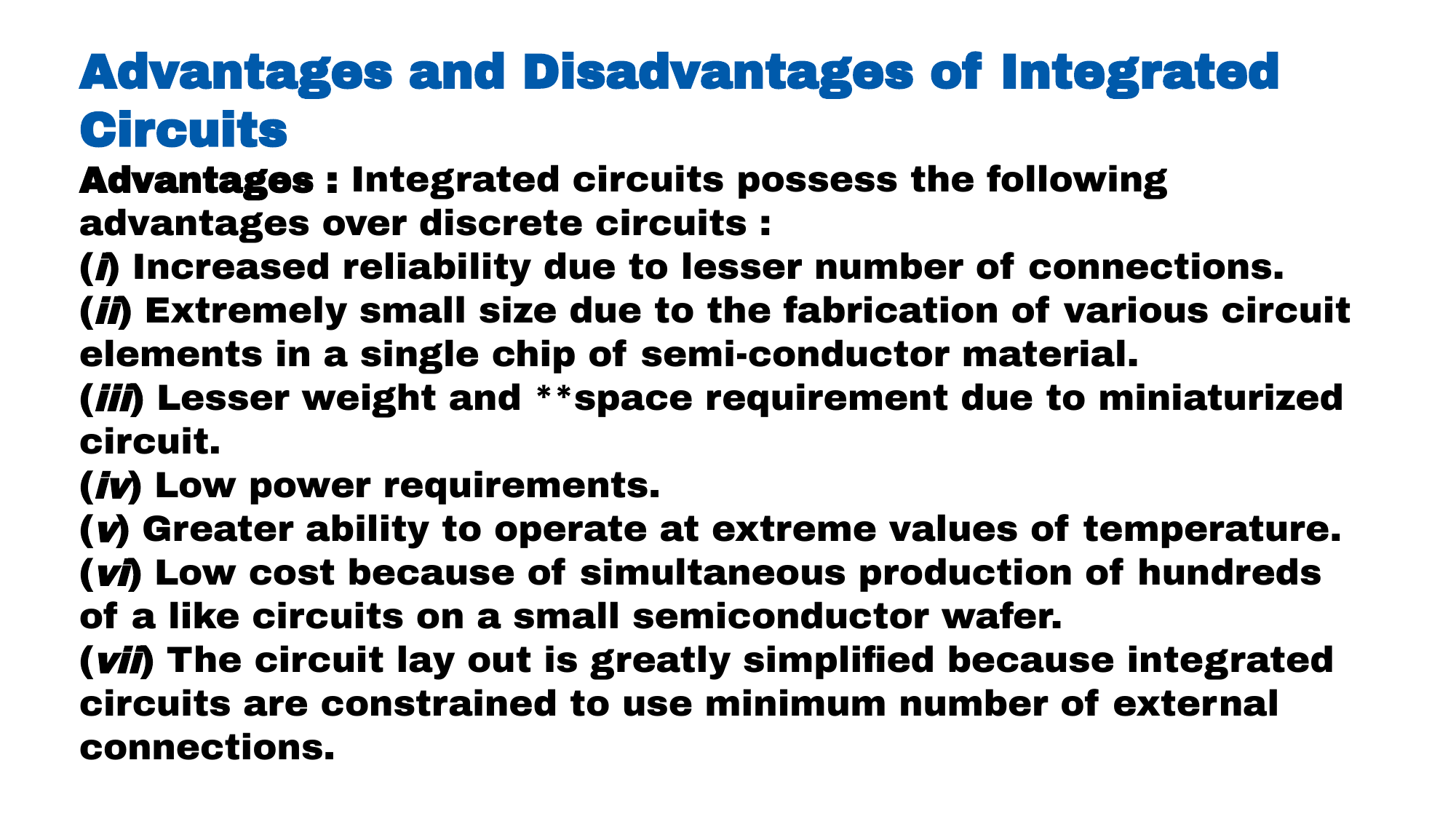

Advantages and Disadvantages of Integrated Circuits
Advantages : Integrated circuits possess the following advantages over discrete circuits :
(i) Increased reliability due to lesser number of connections.
(ii) Extremely small size due to the fabrication of various circuit elements in a single chip of semi-conductor material.
(iii) Lesser weight and **space requirement due to miniaturized circuit.
(iv) Low power requirements.
(v) Greater ability to operate at extreme values of temperature.
(vi) Low cost because of simultaneous production of hundreds of a like circuits on a small semiconductor wafer.
(vii) The circuit lay out is greatly simplified because integrated circuits are constrained to use minimum number of external connections.